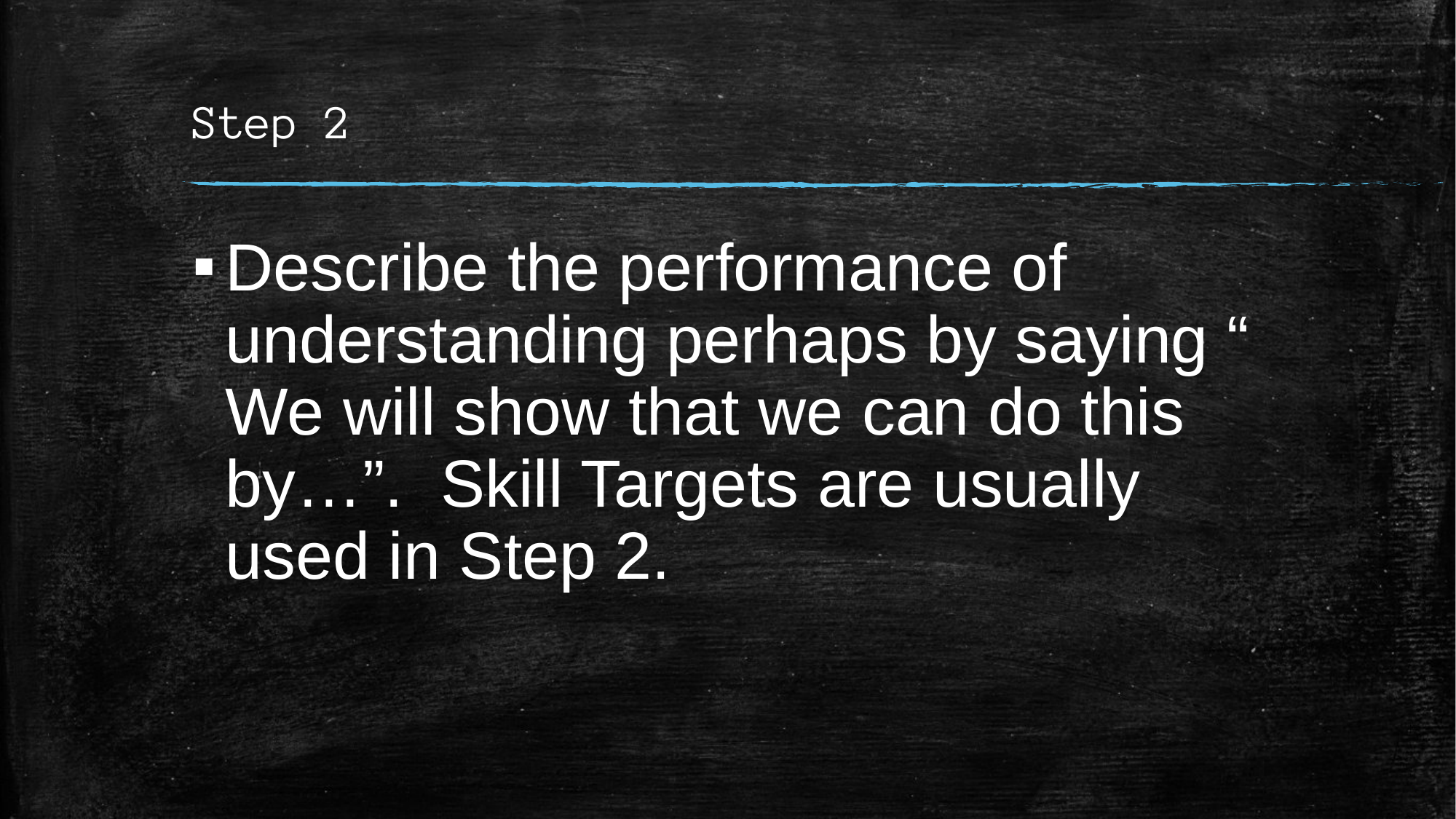

# Step 2
Describe the performance of understanding perhaps by saying “ We will show that we can do this by…”.  Skill Targets are usually used in Step 2.